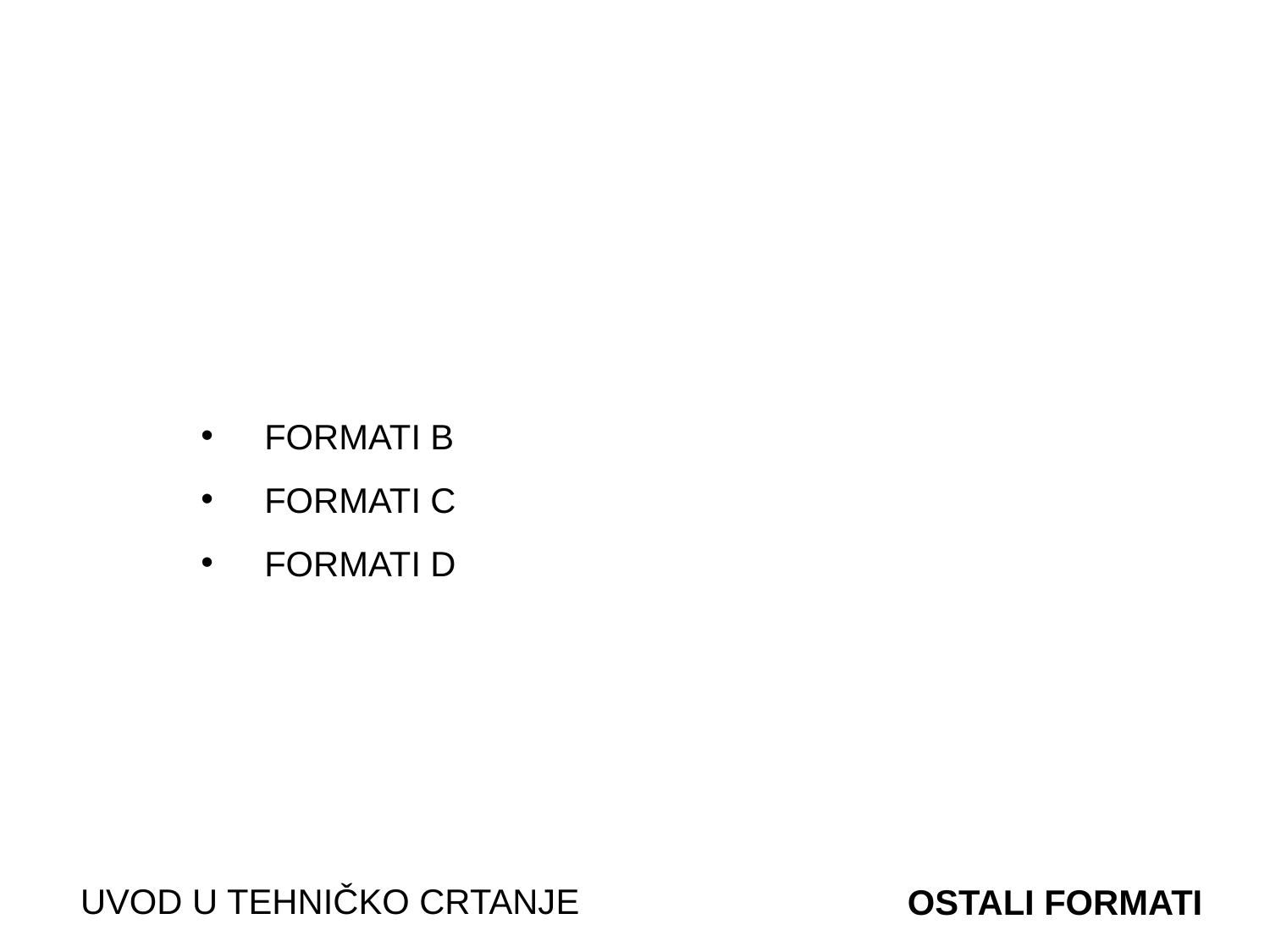

FORMATI B
FORMATI C
FORMATI D
UVOD U TEHNIČKO CRTANJE
OSTALI FORMATI